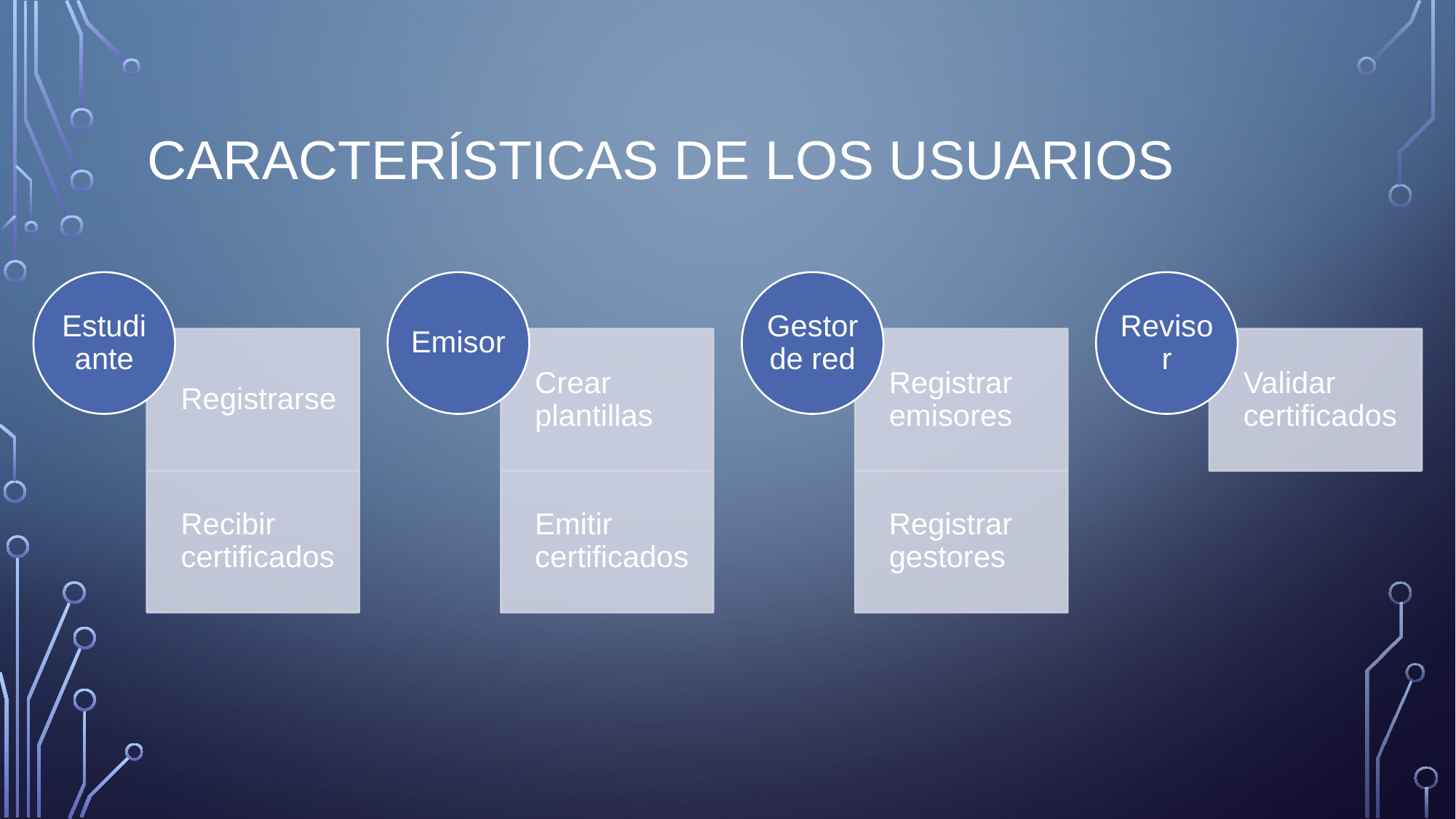

Registrarse
Recibir certificados
Estudiante
Crear plantillas
Emitir certificados
Emisor
Registrar emisores
Registrar gestores
Gestor de red
Validar certificados
Revisor
# Características de los usuarios